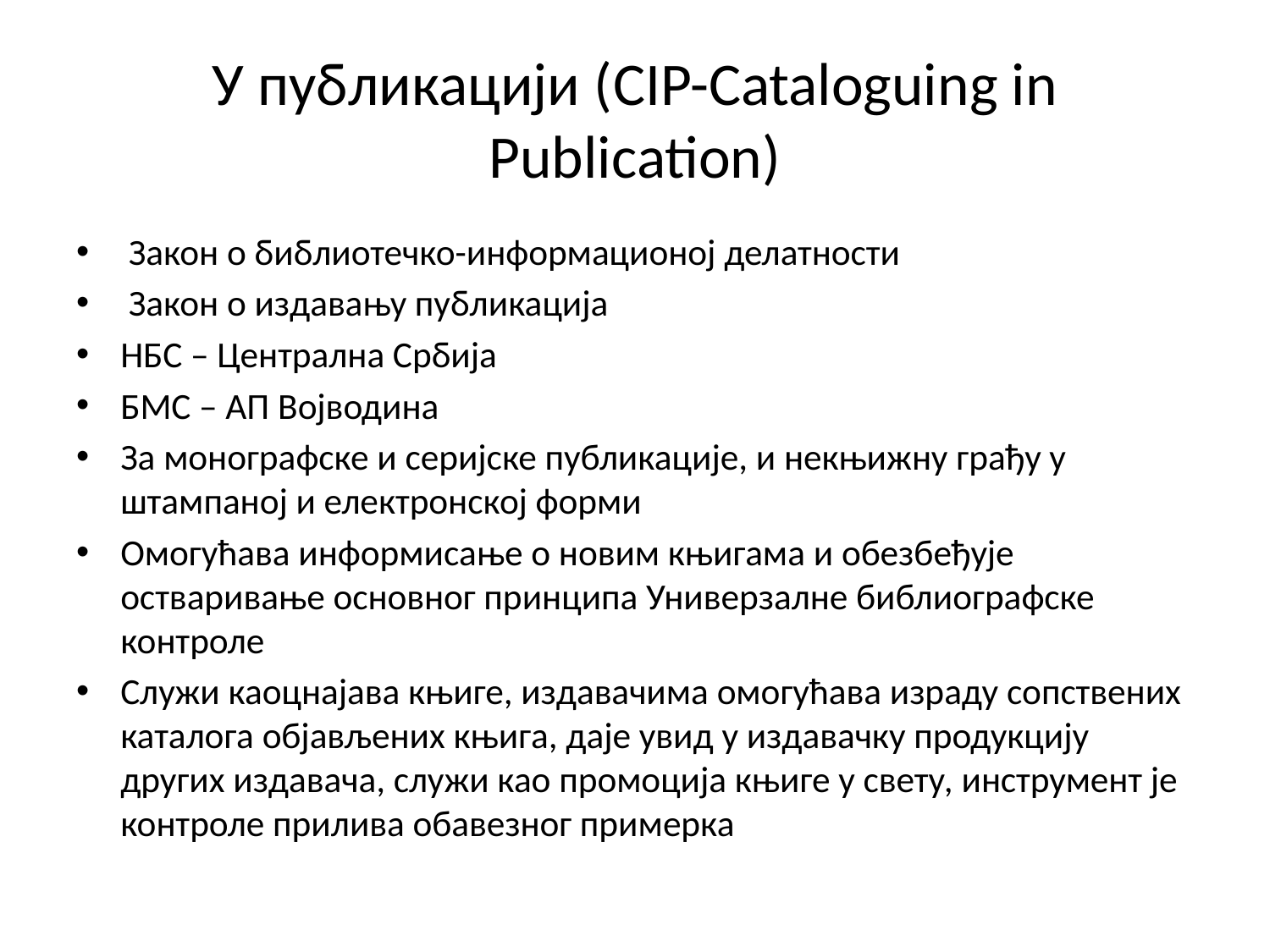

# У публикацији (CIP-Cataloguing in Publication)
 Закон о библиотечко-информационој делатности
 Закон о издавању публикација
НБС – Централна Србија
БМС – АП Војводина
За монографске и серијске публикације, и некњижну грађу у штампаној и електронској форми
Омогућава информисање о новим књигама и обезбеђује остваривање основног принципа Универзалне библиографске контроле
Служи каоцнајава књиге, издавачима омогућава израду сопствених каталога објављених књига, даје увид у издавачку продукцију других издавача, служи као промоција књиге у свету, инструмент је контроле прилива обавезног примерка